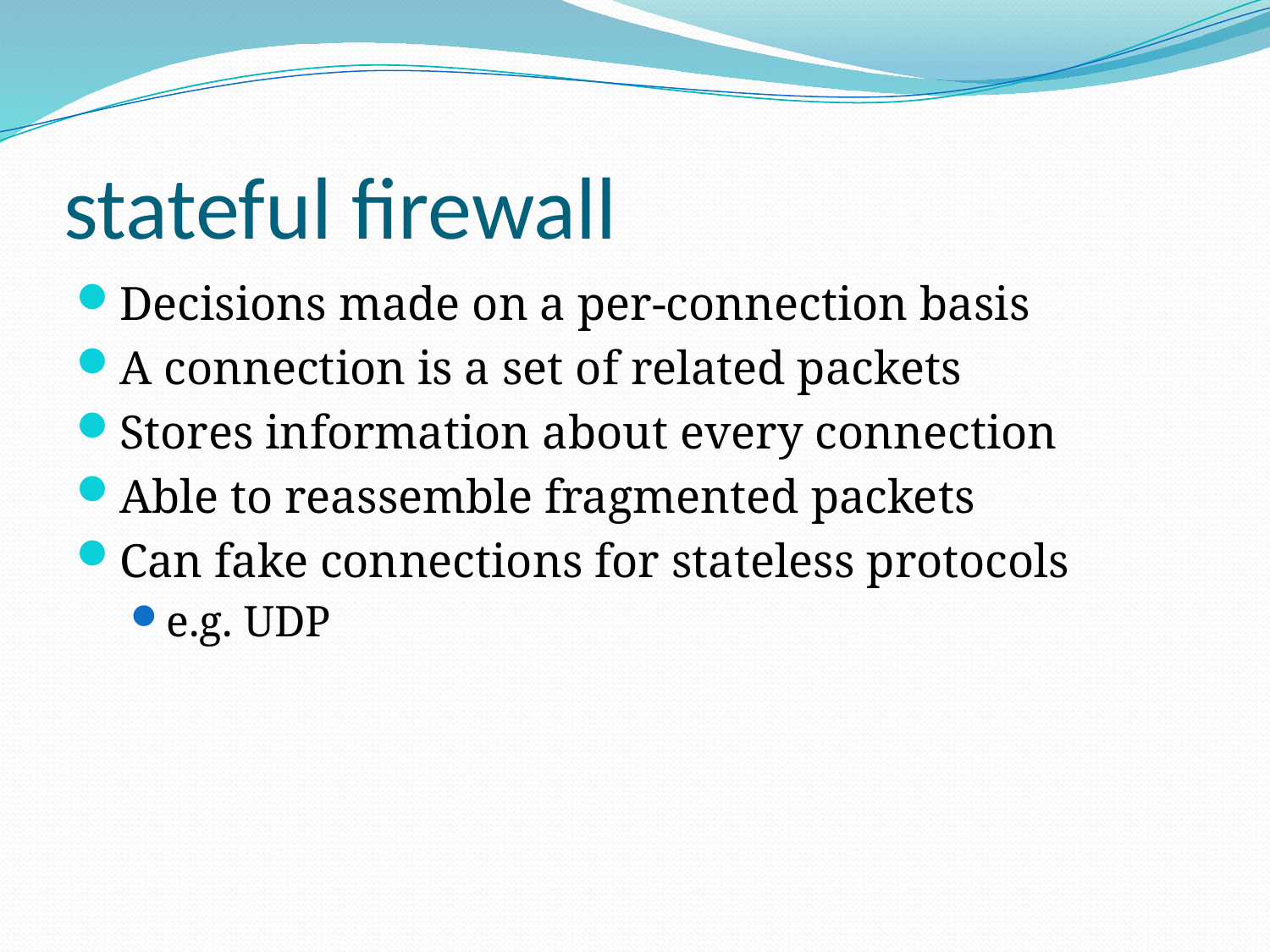

# stateful firewall
Decisions made on a per-connection basis
A connection is a set of related packets
Stores information about every connection
Able to reassemble fragmented packets
Can fake connections for stateless protocols
e.g. UDP